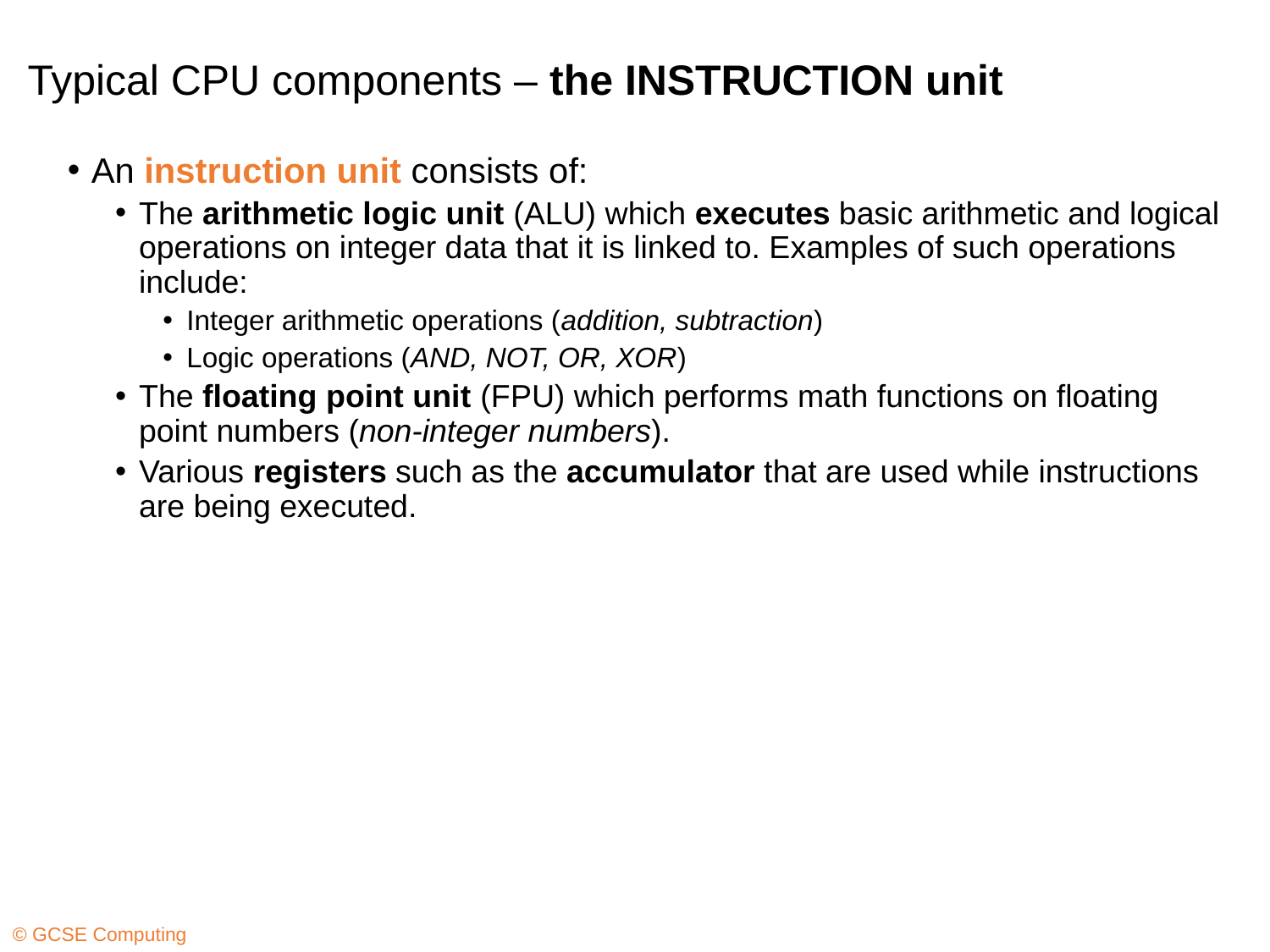

# Typical CPU components – the INSTRUCTION unit
An instruction unit consists of:
The arithmetic logic unit (ALU) which executes basic arithmetic and logical operations on integer data that it is linked to. Examples of such operations include:
Integer arithmetic operations (addition, subtraction)
Logic operations (AND, NOT, OR, XOR)
The floating point unit (FPU) which performs math functions on floating point numbers (non-integer numbers).
Various registers such as the accumulator that are used while instructions are being executed.